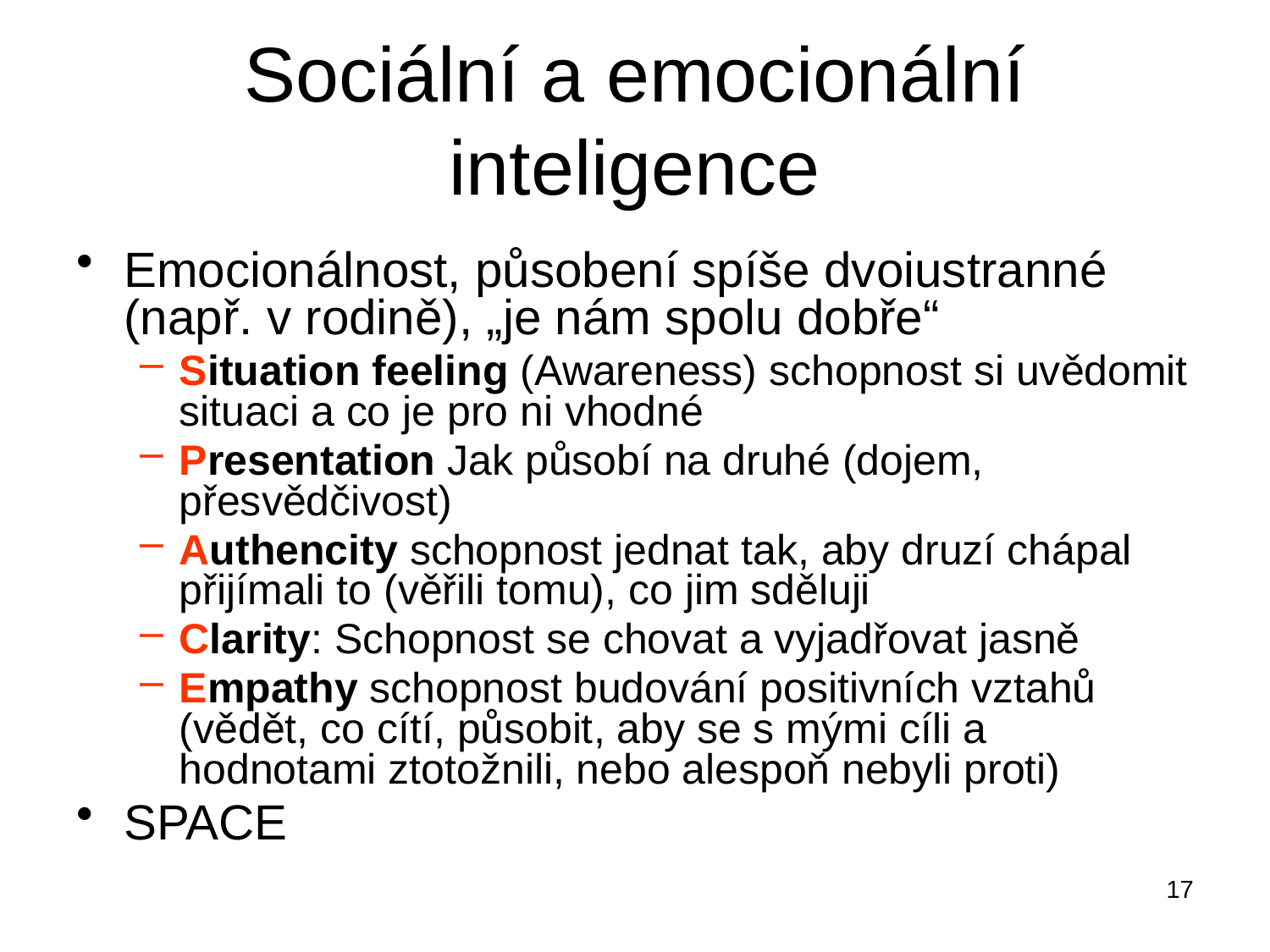

# Sociální a emocionální inteligence
Emocionálnost, působení spíše dvoiustranné (např. v rodině), „je nám spolu dobře“
Situation feeling (Awareness) schopnost si uvědomit situaci a co je pro ni vhodné
Presentation Jak působí na druhé (dojem, přesvědčivost)
Authencity schopnost jednat tak, aby druzí chápal přijímali to (věřili tomu), co jim sděluji
Clarity: Schopnost se chovat a vyjadřovat jasně
Empathy schopnost budování positivních vztahů (vědět, co cítí, působit, aby se s mými cíli a hodnotami ztotožnili, nebo alespoň nebyli proti)
SPACE
17